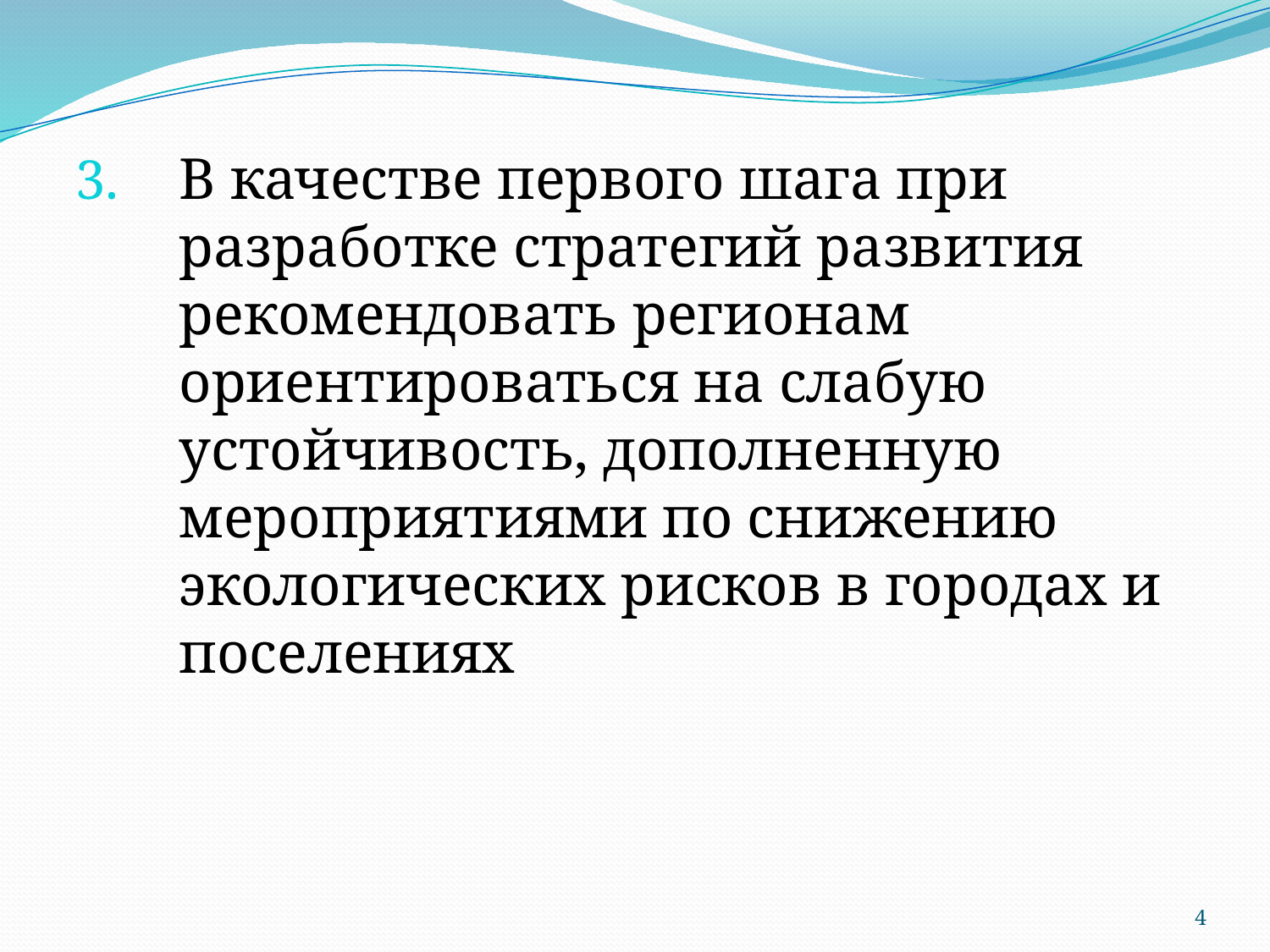

В качестве первого шага при разработке стратегий развития рекомендовать регионам ориентироваться на слабую устойчивость, дополненную мероприятиями по снижению экологических рисков в городах и поселениях
4